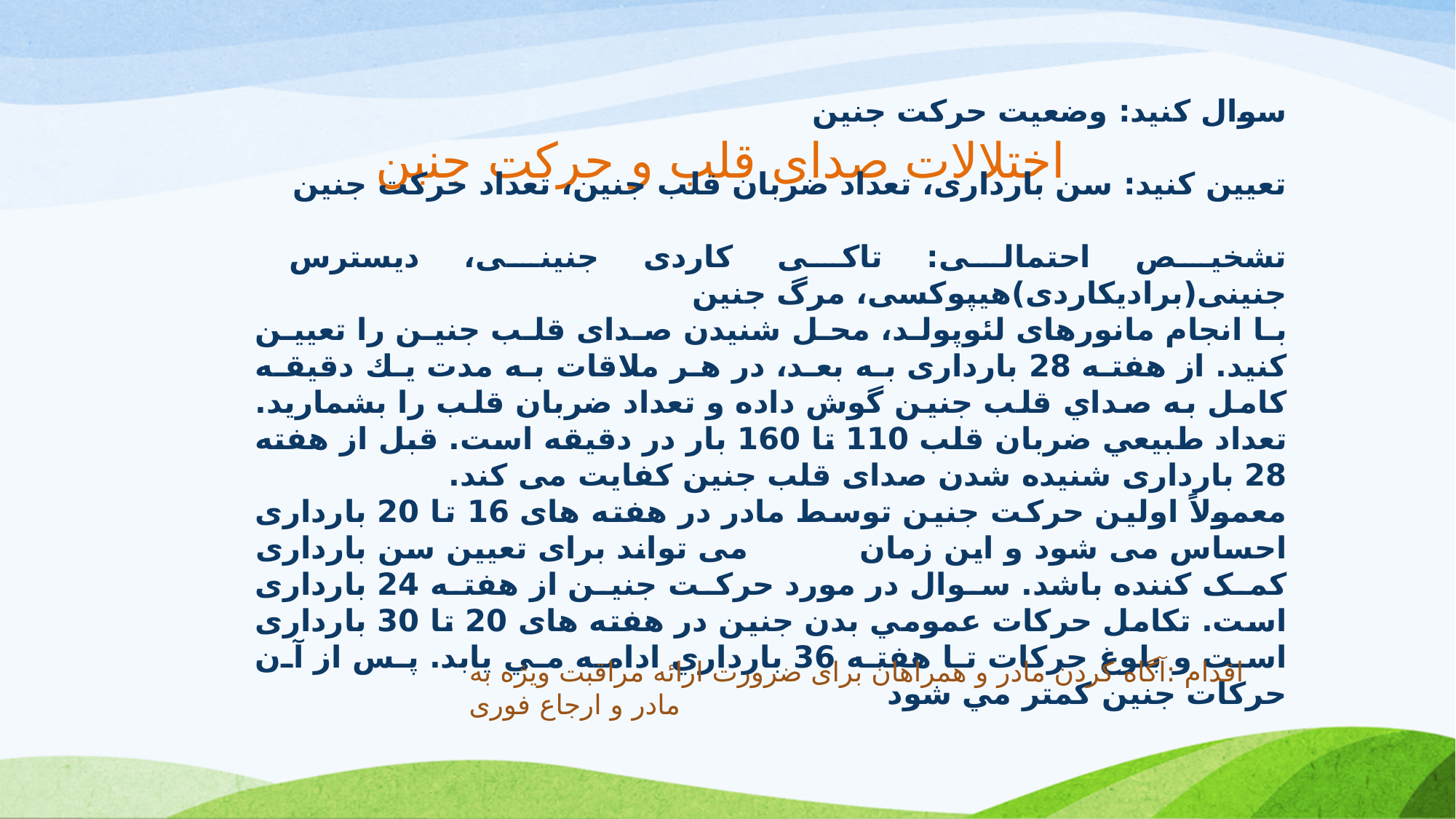

سوال کنید: وضعیت حرکت جنین

تعیین کنید: سن بارداری، تعداد ضربان قلب جنین، تعداد حرکت جنین

تشخیص احتمالی: تاکی کاردی جنینی، دیسترس جنینی(برادیکاردی)هیپوکسی، مرگ جنین
با انجام مانورهای لئوپولد، محل شنیدن صدای قلب جنین را تعیین کنید. از هفته 28 بارداری به بعد، در هر ملاقات به مدت يك دقيقه كامل به صداي قلب جنين گوش داده و تعداد ضربان قلب را بشماريد. تعداد طبيعي ضربان قلب 110 تا 160 بار در دقيقه است. قبل از هفته 28 بارداری شنیده شدن صدای قلب جنین کفایت می کند.
معمولاً اولین حرکت جنین توسط مادر در هفته های 16 تا 20 بارداری احساس می شود و این زمان          می تواند برای تعیین سن بارداری کمک کننده باشد. سوال در مورد حرکت جنین از هفته 24 بارداری است. تكامل حركات عمومي بدن جنين در هفته های 20 تا 30 بارداری است و بلوغ حركات تا هفته 36 بارداري ادامه مي يابد. پس از آن حركات جنين كمتر مي شود

اختلالات صدای قلب و حرکت جنین
اقدام :آگاه کردن مادر و همراهان برای ضرورت ارائه مراقبت ویژه به مادر و ارجاع فوری